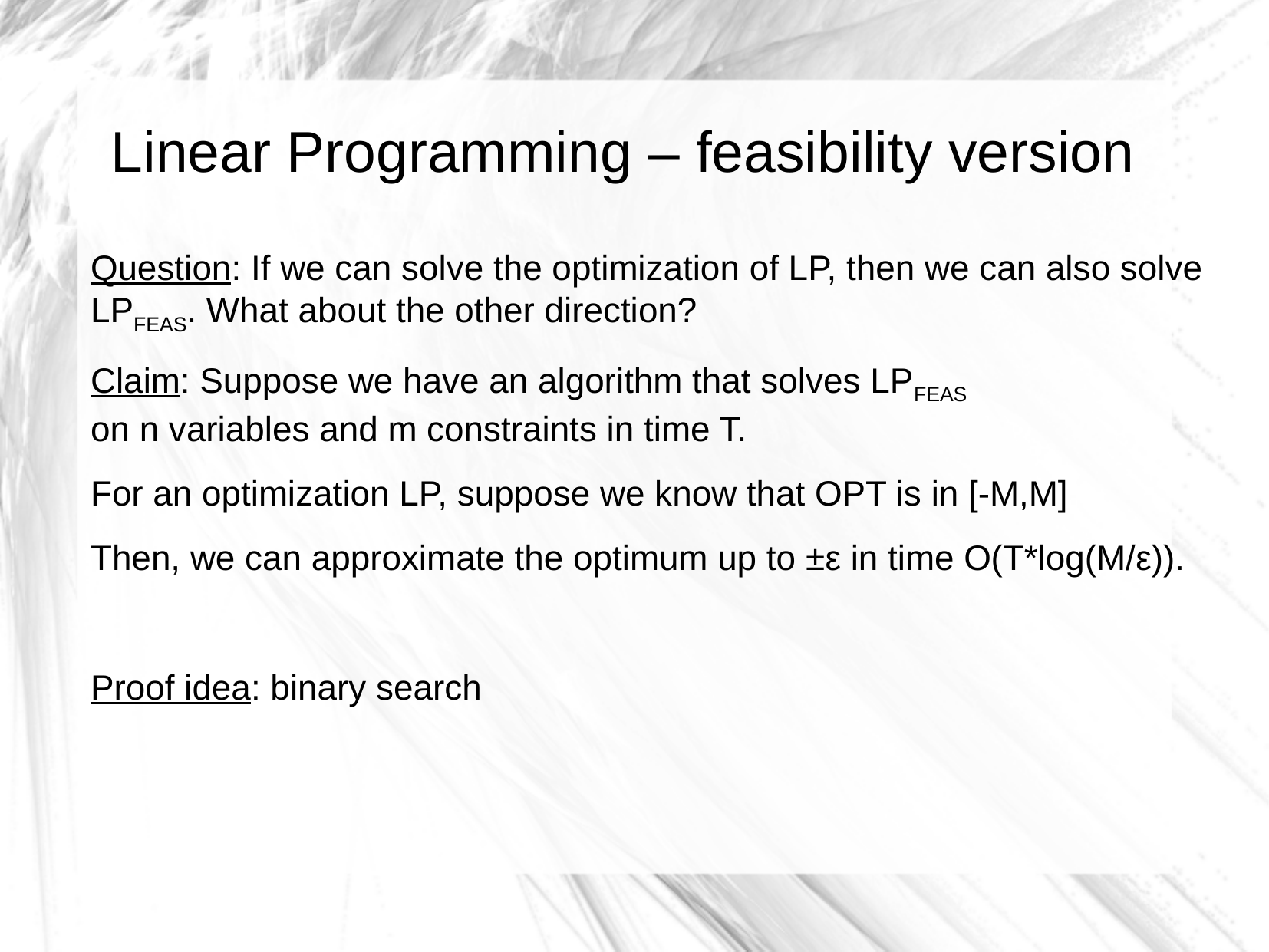

Linear Programming – feasibility version
Question: If we can solve the optimization of LP, then we can also solve LPFEAS. What about the other direction?
Claim: Suppose we have an algorithm that solves LPFEAS
on n variables and m constraints in time T.
For an optimization LP, suppose we know that OPT is in [-M,M]
Then, we can approximate the optimum up to ±ε in time O(T*log(M/ε)).

Proof idea: binary search